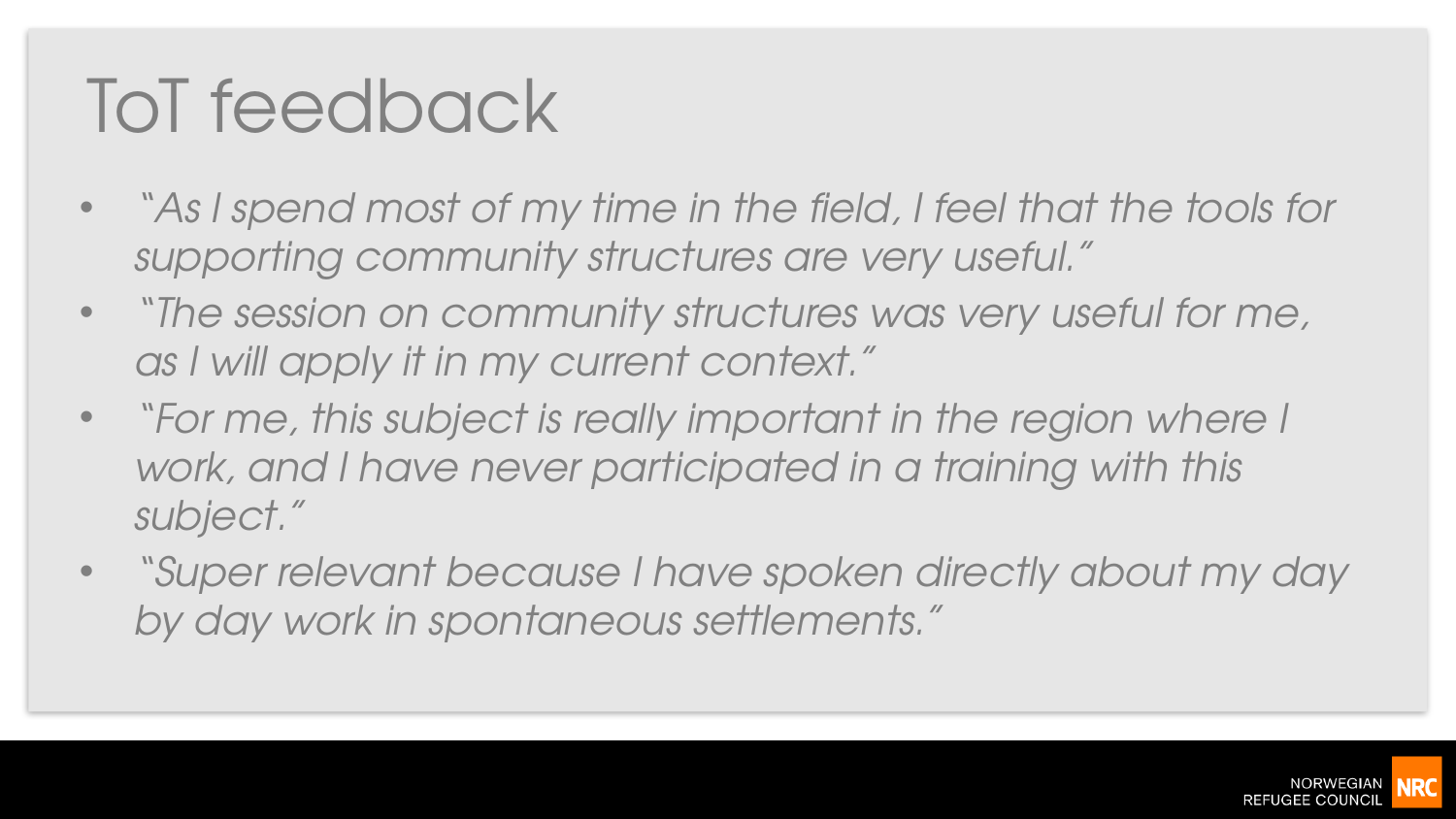

# ToT feedback
“As I spend most of my time in the field, I feel that the tools for supporting community structures are very useful.”
“The session on community structures was very useful for me, as I will apply it in my current context.”
“For me, this subject is really important in the region where I work, and I have never participated in a training with this subject.”
“Super relevant because I have spoken directly about my day by day work in spontaneous settlements.”